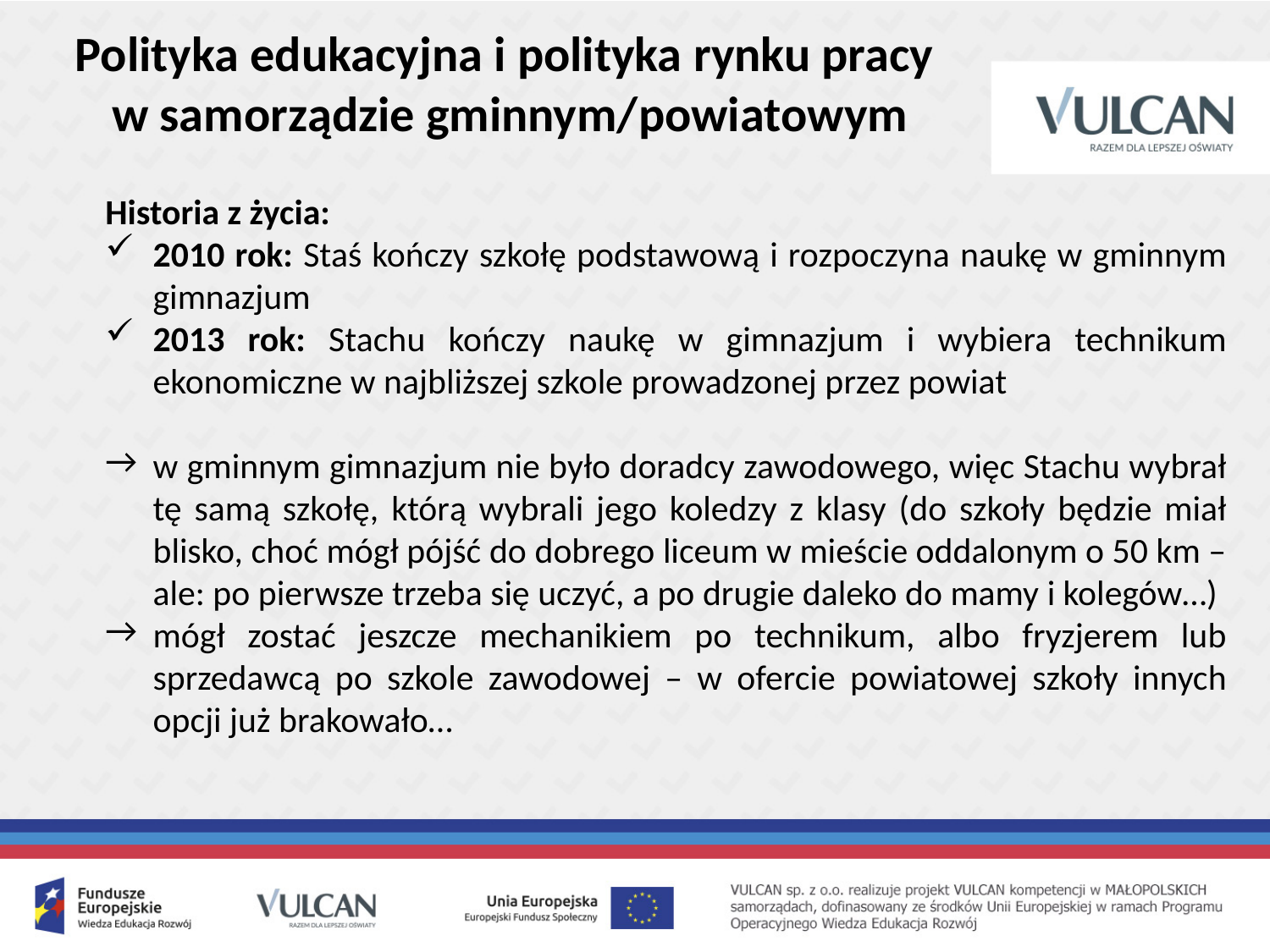

Polityka edukacyjna i polityka rynku pracy
w samorządzie gminnym/powiatowym

Historia z życia:
2010 rok: Staś kończy szkołę podstawową i rozpoczyna naukę w gminnym gimnazjum
2013 rok: Stachu kończy naukę w gimnazjum i wybiera technikum ekonomiczne w najbliższej szkole prowadzonej przez powiat

w gminnym gimnazjum nie było doradcy zawodowego, więc Stachu wybrał tę samą szkołę, którą wybrali jego koledzy z klasy (do szkoły będzie miał blisko, choć mógł pójść do dobrego liceum w mieście oddalonym o 50 km – ale: po pierwsze trzeba się uczyć, a po drugie daleko do mamy i kolegów…)
mógł zostać jeszcze mechanikiem po technikum, albo fryzjerem lub sprzedawcą po szkole zawodowej – w ofercie powiatowej szkoły innych opcji już brakowało…